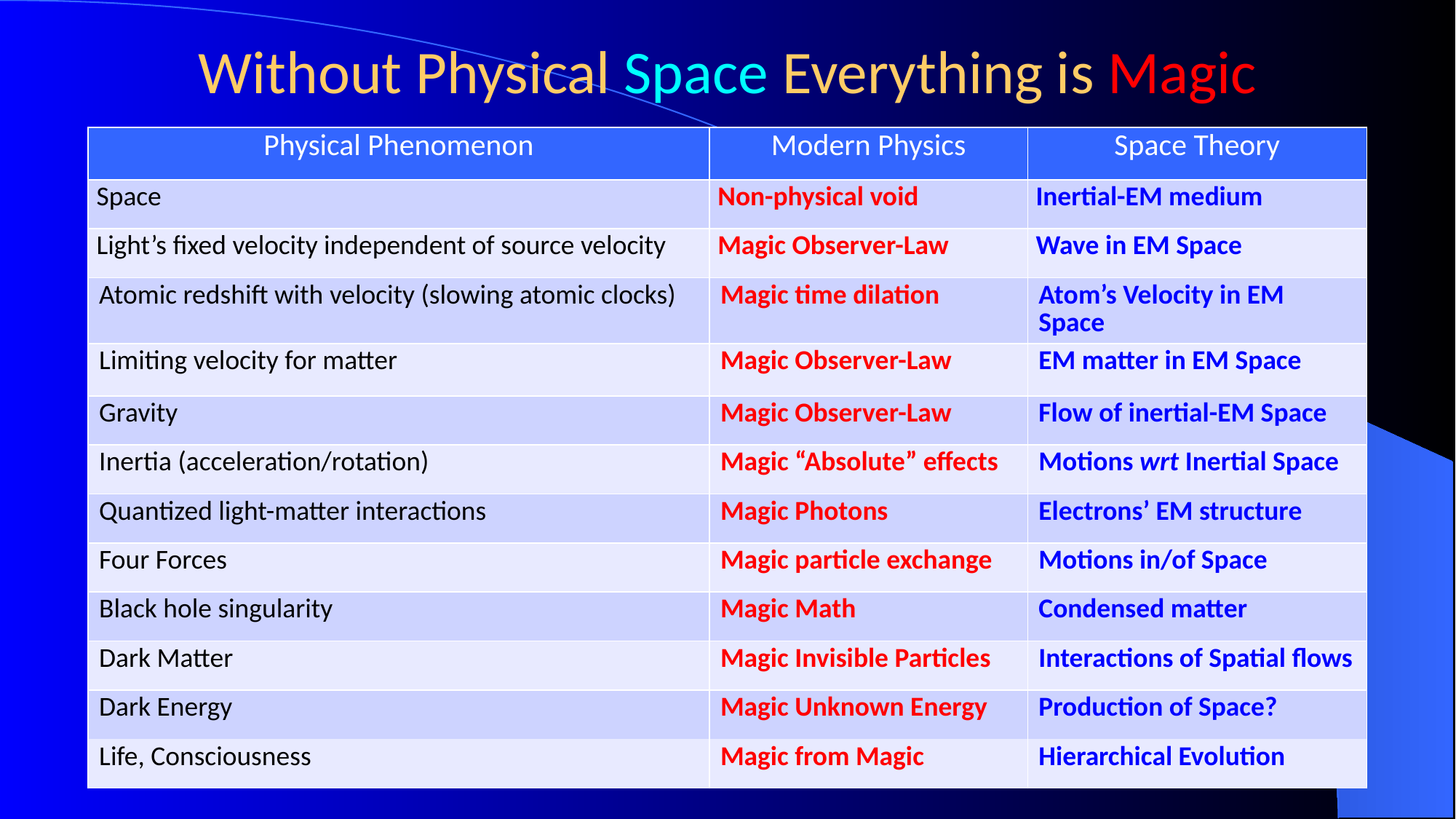

Without Physical Space Everything is Magic
| Physical Phenomenon | Modern Physics | Space Theory |
| --- | --- | --- |
| Space | Non-physical void | Inertial-EM medium |
| Light’s fixed velocity independent of source velocity | Magic Observer-Law | Wave in EM Space |
| Atomic redshift with velocity (slowing atomic clocks) | Magic time dilation | Atom’s Velocity in EM Space |
| Limiting velocity for matter | Magic Observer-Law | EM matter in EM Space |
| Gravity | Magic Observer-Law | Flow of inertial-EM Space |
| Inertia (acceleration/rotation) | Magic “Absolute” effects | Motions wrt Inertial Space |
| Quantized light-matter interactions | Magic Photons | Electrons’ EM structure |
| Four Forces | Magic particle exchange | Motions in/of Space |
| Black hole singularity | Magic Math | Condensed matter |
| Dark Matter | Magic Invisible Particles | Interactions of Spatial flows |
| Dark Energy | Magic Unknown Energy | Production of Space? |
| Life, Consciousness | Magic from Magic | Hierarchical Evolution |